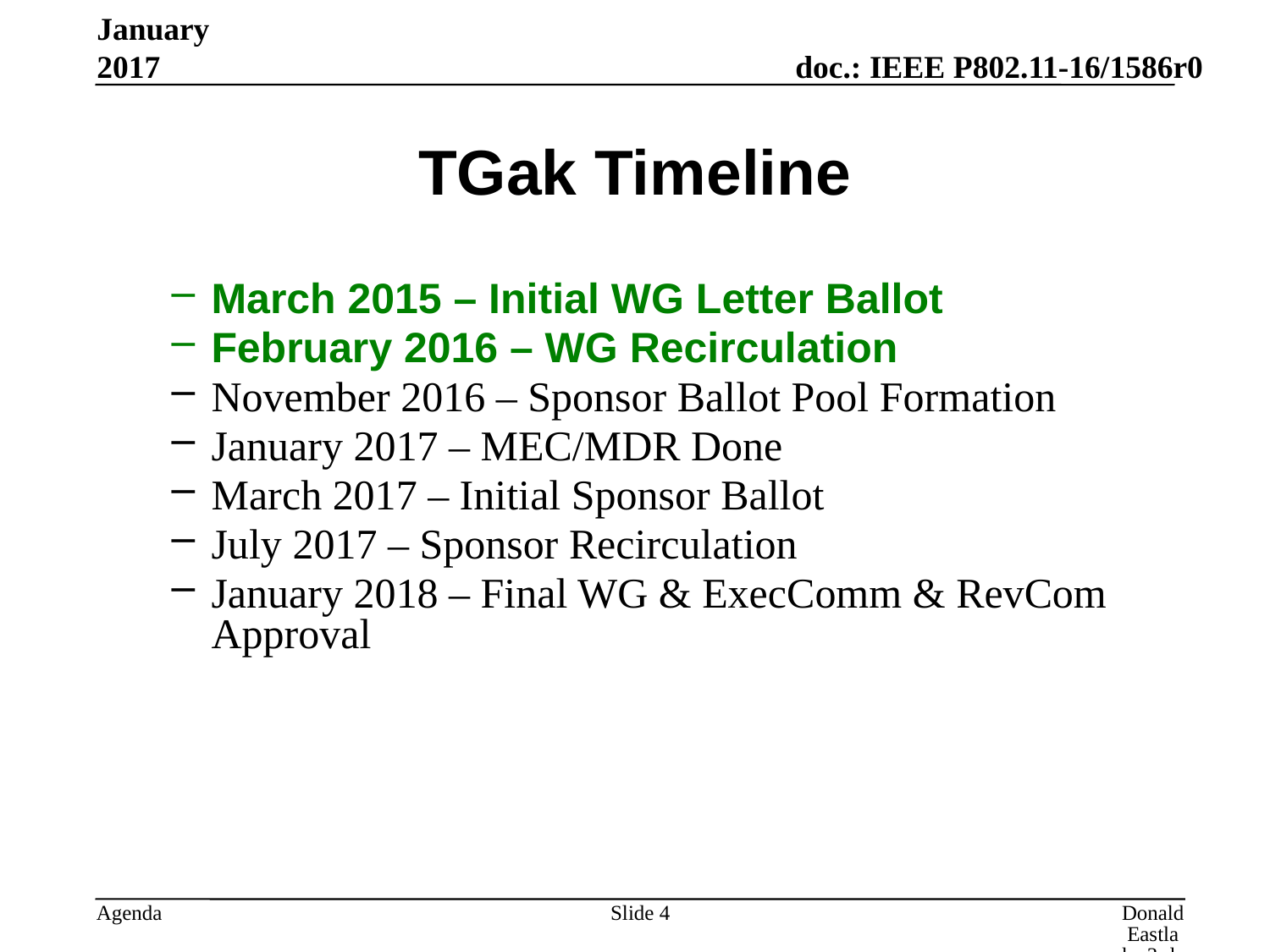

January 2017
# TGak Timeline
March 2015 – Initial WG Letter Ballot
February 2016 – WG Recirculation
November 2016 – Sponsor Ballot Pool Formation
January 2017 – MEC/MDR Done
March 2017 – Initial Sponsor Ballot
July 2017 – Sponsor Recirculation
January 2018 – Final WG & ExecComm & RevCom Approval
Slide 4
Donald Eastlake 3rd, Huawei Technologies